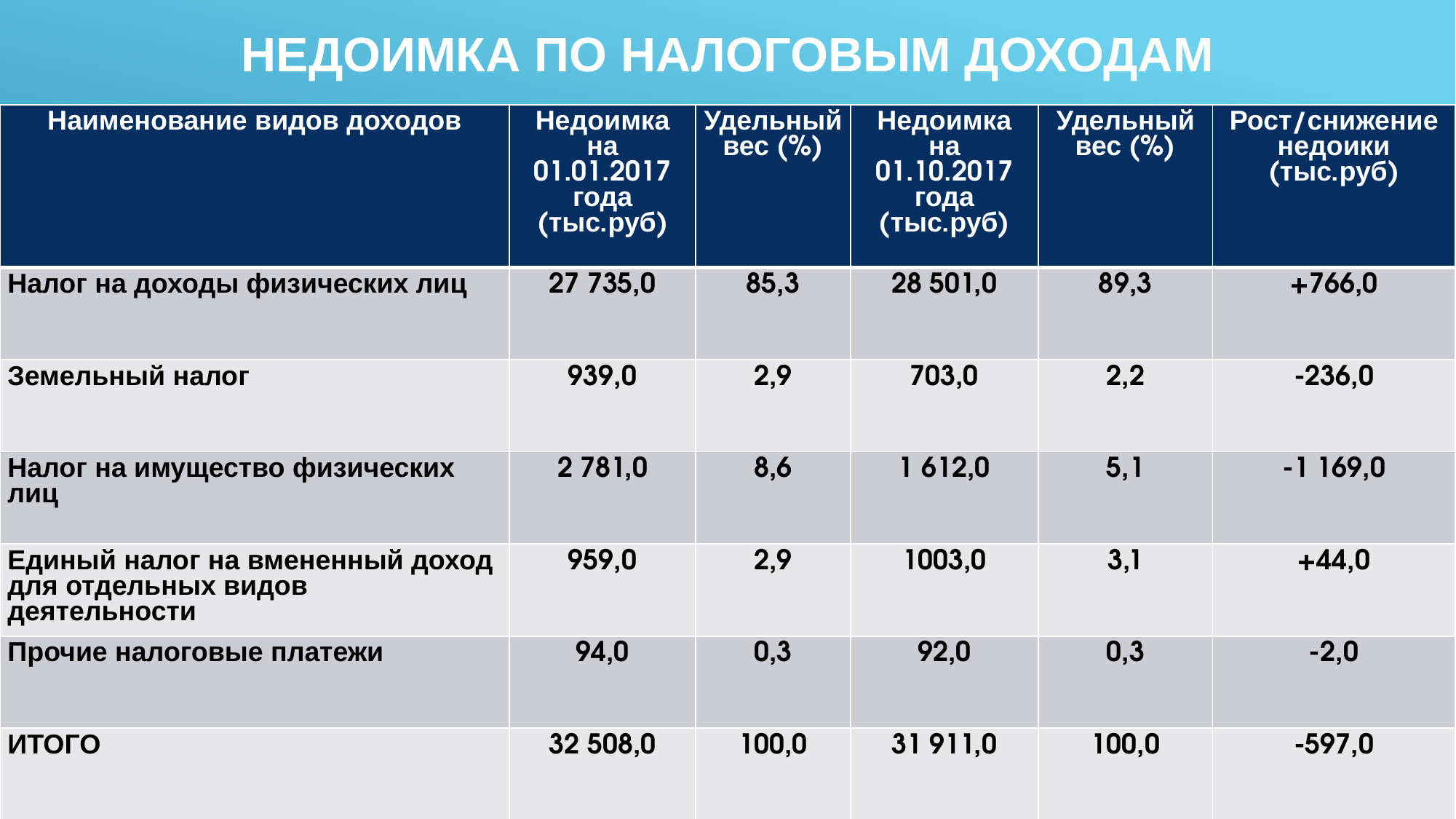

# Недоимка по налоговым доходам
| Наименование видов доходов | Недоимка на 01.01.2017 года (тыс.руб) | Удельный вес (%) | Недоимка на 01.10.2017 года (тыс.руб) | Удельный вес (%) | Рост/снижение недоики (тыс.руб) |
| --- | --- | --- | --- | --- | --- |
| Налог на доходы физических лиц | 27 735,0 | 85,3 | 28 501,0 | 89,3 | +766,0 |
| Земельный налог | 939,0 | 2,9 | 703,0 | 2,2 | -236,0 |
| Налог на имущество физических лиц | 2 781,0 | 8,6 | 1 612,0 | 5,1 | -1 169,0 |
| Единый налог на вмененный доход для отдельных видов деятельности | 959,0 | 2,9 | 1003,0 | 3,1 | +44,0 |
| Прочие налоговые платежи | 94,0 | 0,3 | 92,0 | 0,3 | -2,0 |
| ИТОГО | 32 508,0 | 100,0 | 31 911,0 | 100,0 | -597,0 |